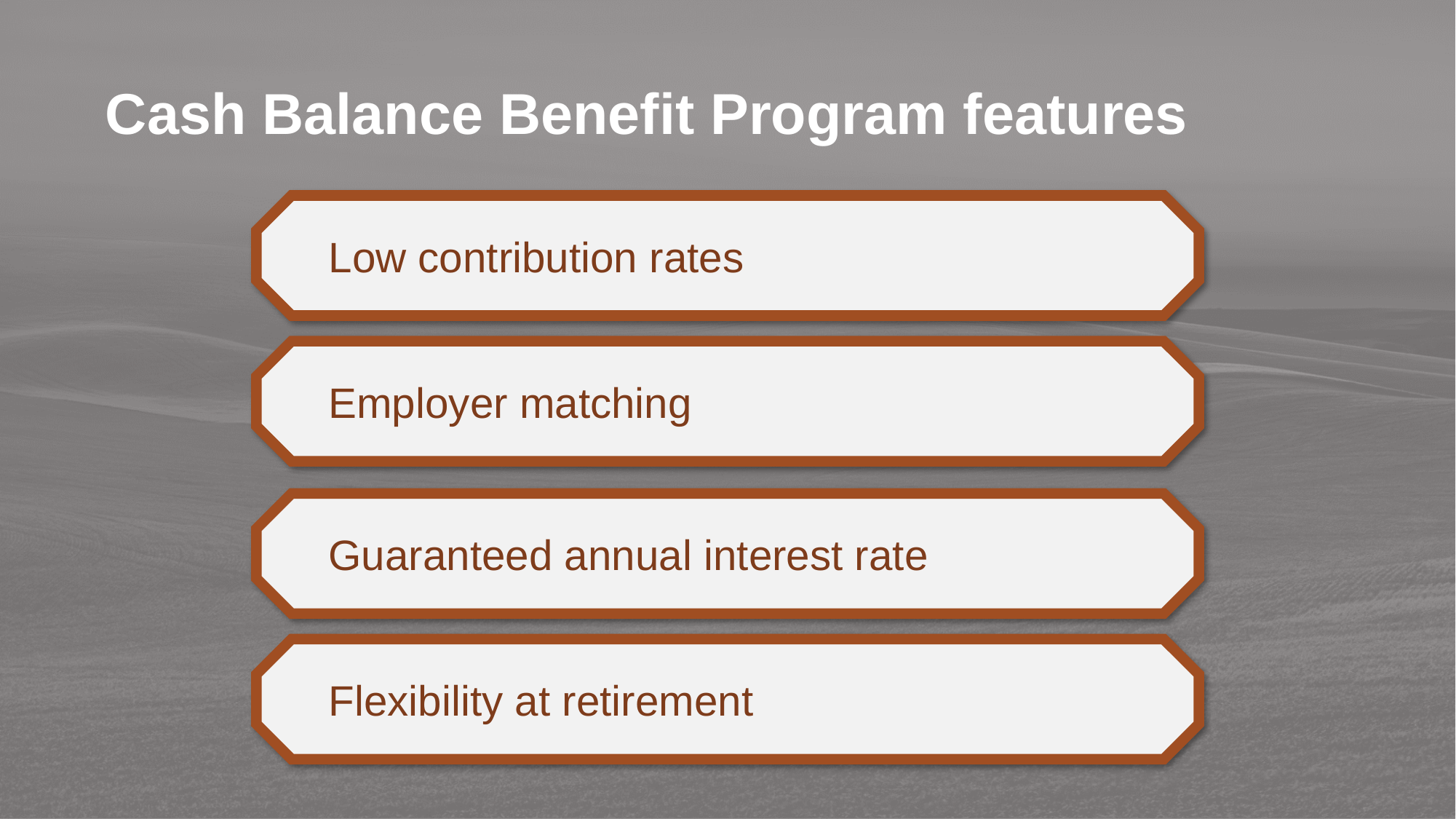

Cash Balance Benefit Program features
Low contribution rates
Employer matching
Guaranteed annual interest rate
Flexibility at retirement